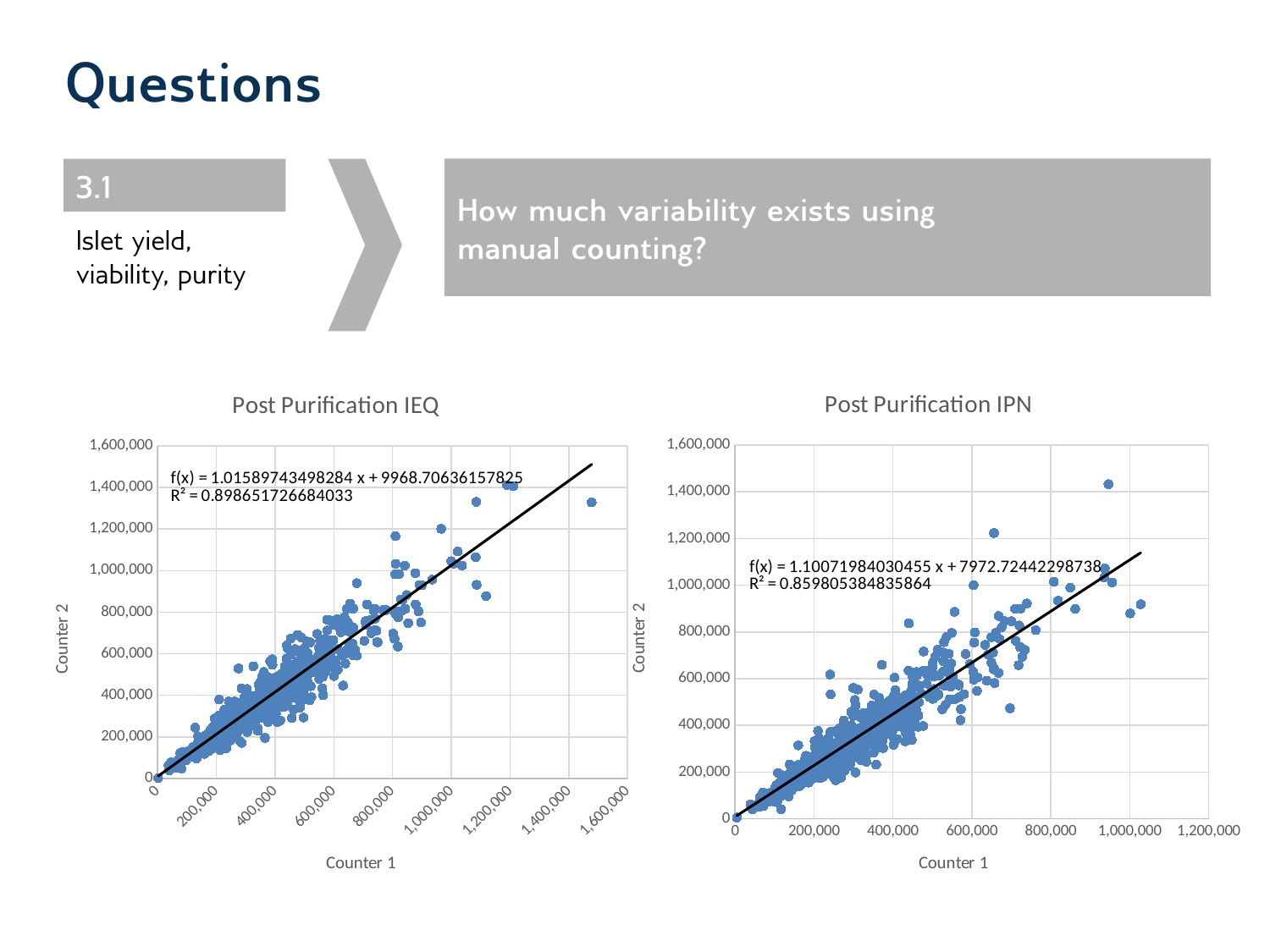

# Questions
How much variability exists using
manual counting?

3.1
Islet yield, viability, purity

### Chart: Post Purification IPN

| Category |  |
|---|---|

### Chart: Post Purification IEQ

| Category |  |
|---|---|